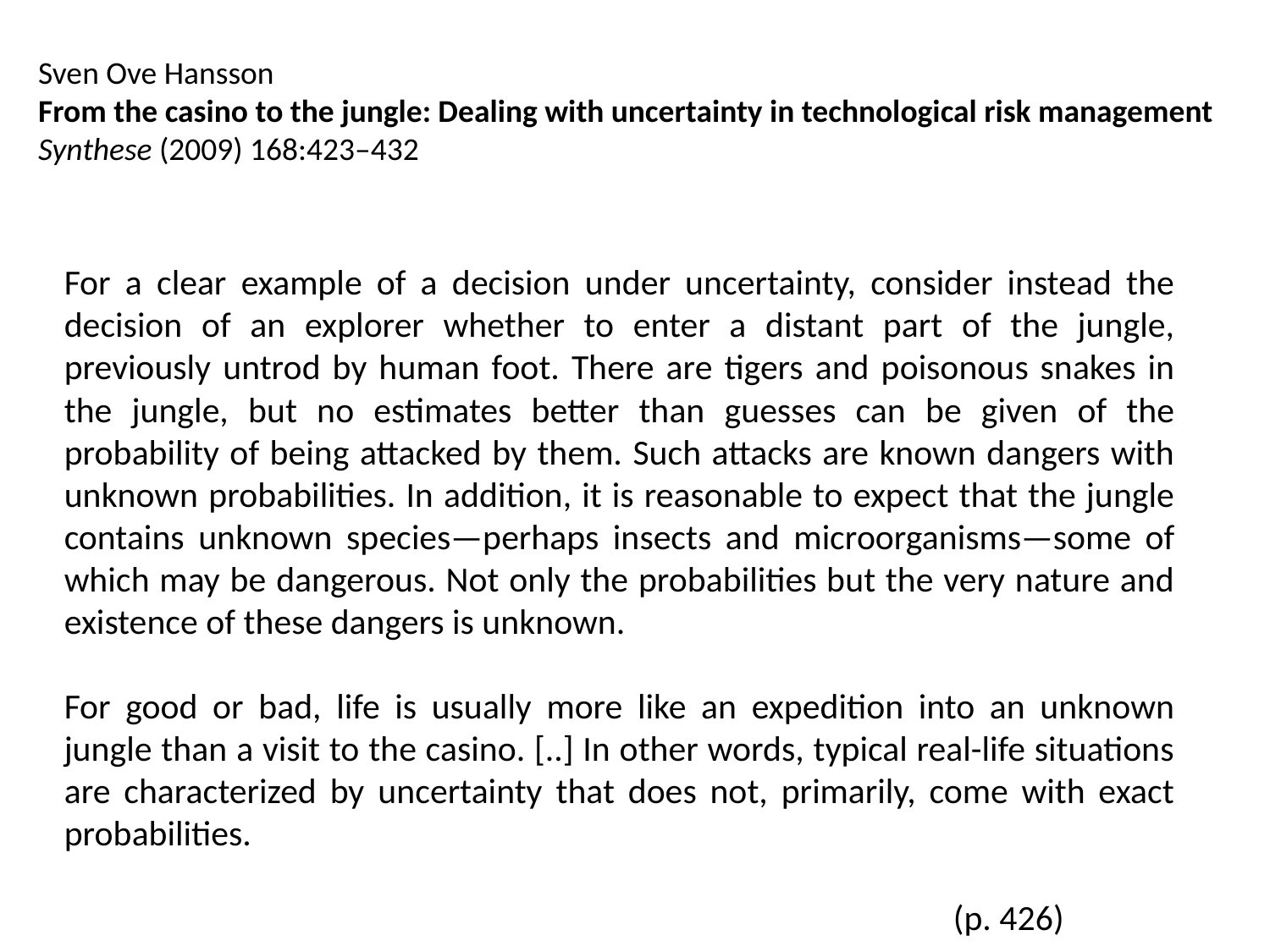

Sven Ove Hansson
From the casino to the jungle: Dealing with uncertainty in technological risk management
Synthese (2009) 168:423–432
For a clear example of a decision under uncertainty, consider instead the decision of an explorer whether to enter a distant part of the jungle, previously untrod by human foot. There are tigers and poisonous snakes in the jungle, but no estimates better than guesses can be given of the probability of being attacked by them. Such attacks are known dangers with unknown probabilities. In addition, it is reasonable to expect that the jungle contains unknown species—perhaps insects and microorganisms—some of which may be dangerous. Not only the probabilities but the very nature and existence of these dangers is unknown.

For good or bad, life is usually more like an expedition into an unknown jungle than a visit to the casino. [..] In other words, typical real-life situations are characterized by uncertainty that does not, primarily, come with exact probabilities.
															(p. 426)